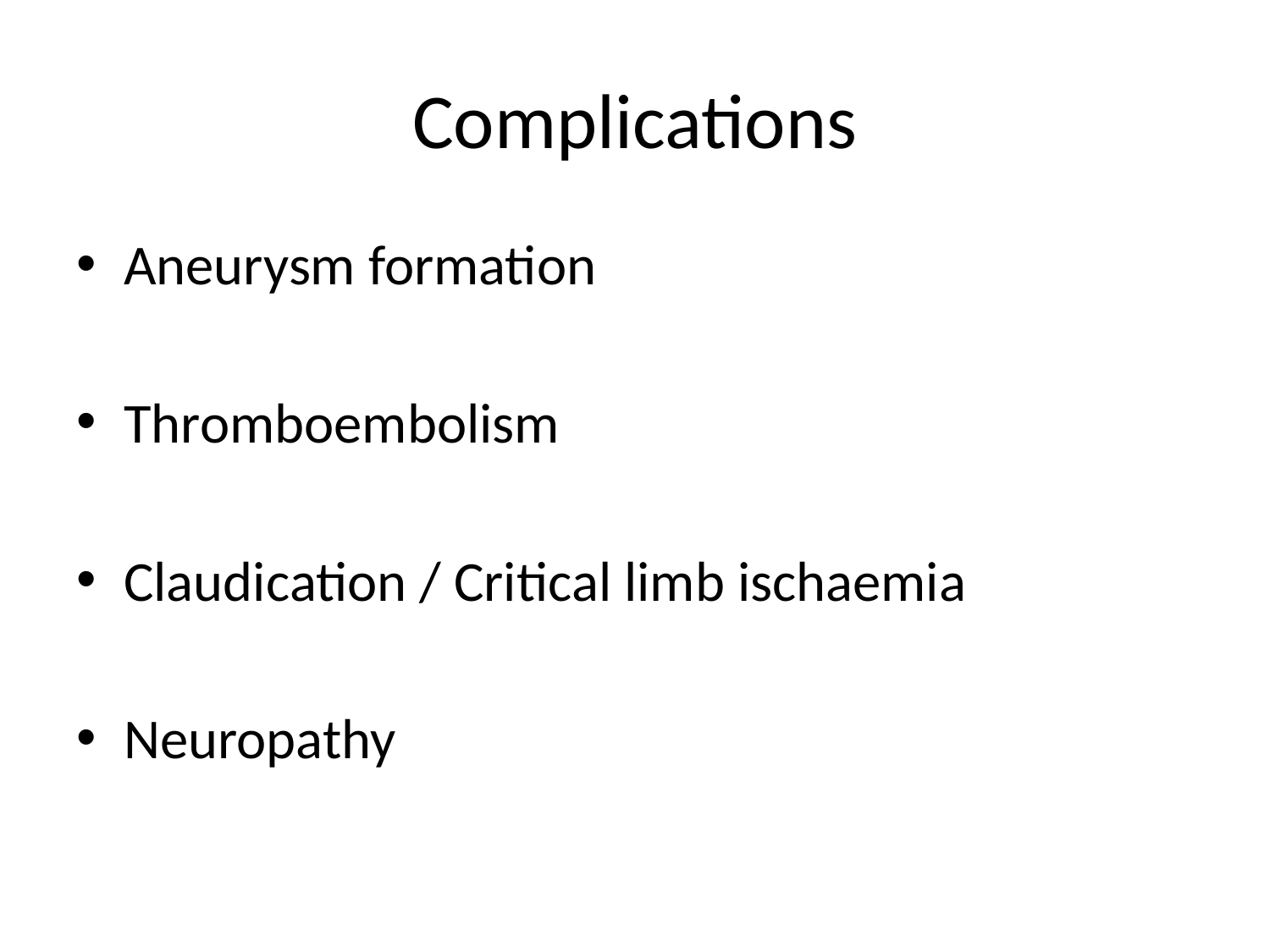

# Complications
Aneurysm formation

Thromboembolism

Claudication / Critical limb ischaemia

Neuropathy